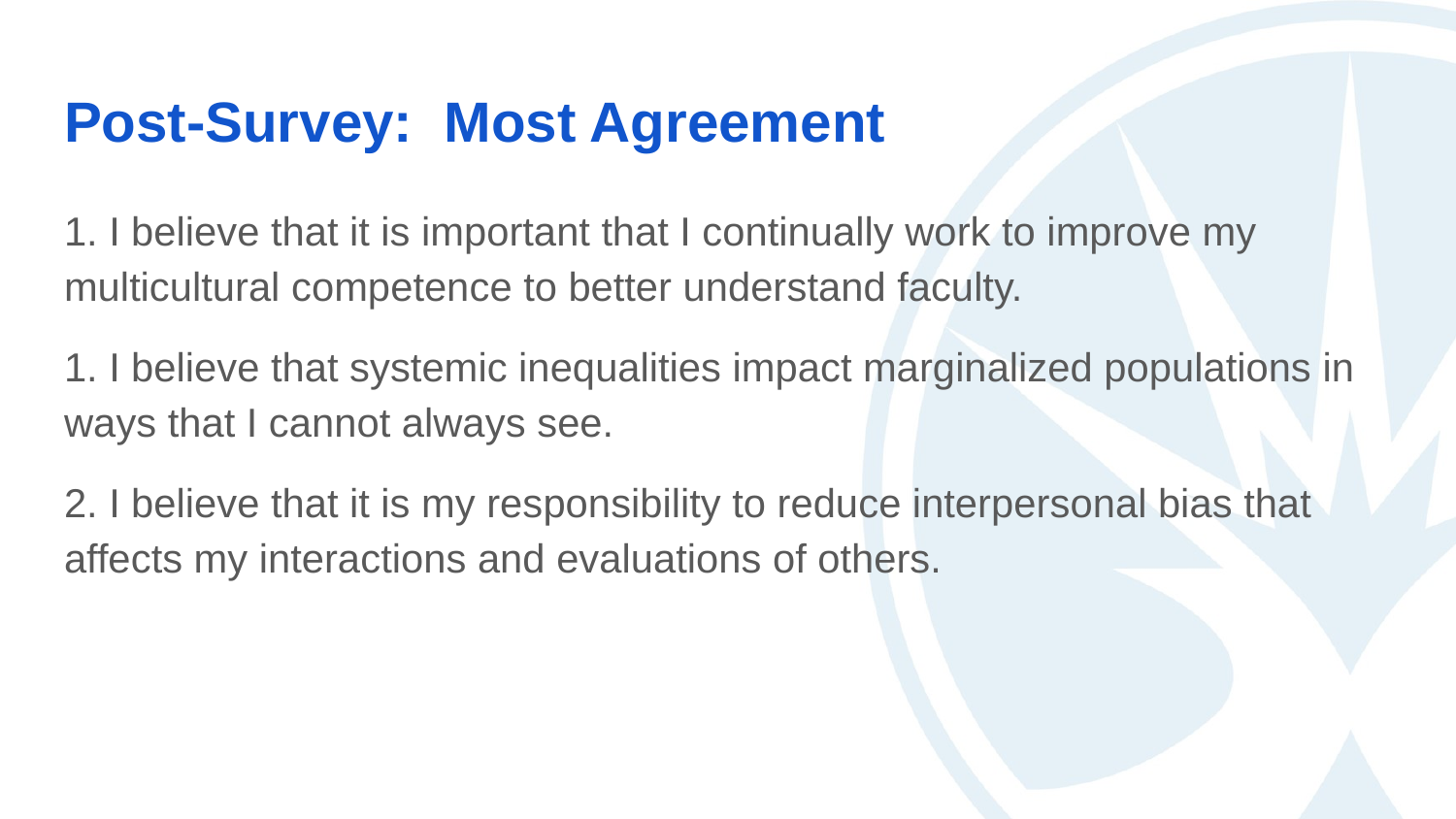

# Post-Survey:  Most Agreement
1. I believe that it is important that I continually work to improve my multicultural competence to better understand faculty.
1. I believe that systemic inequalities impact marginalized populations in ways that I cannot always see.
2. I believe that it is my responsibility to reduce interpersonal bias that affects my interactions and evaluations of others.